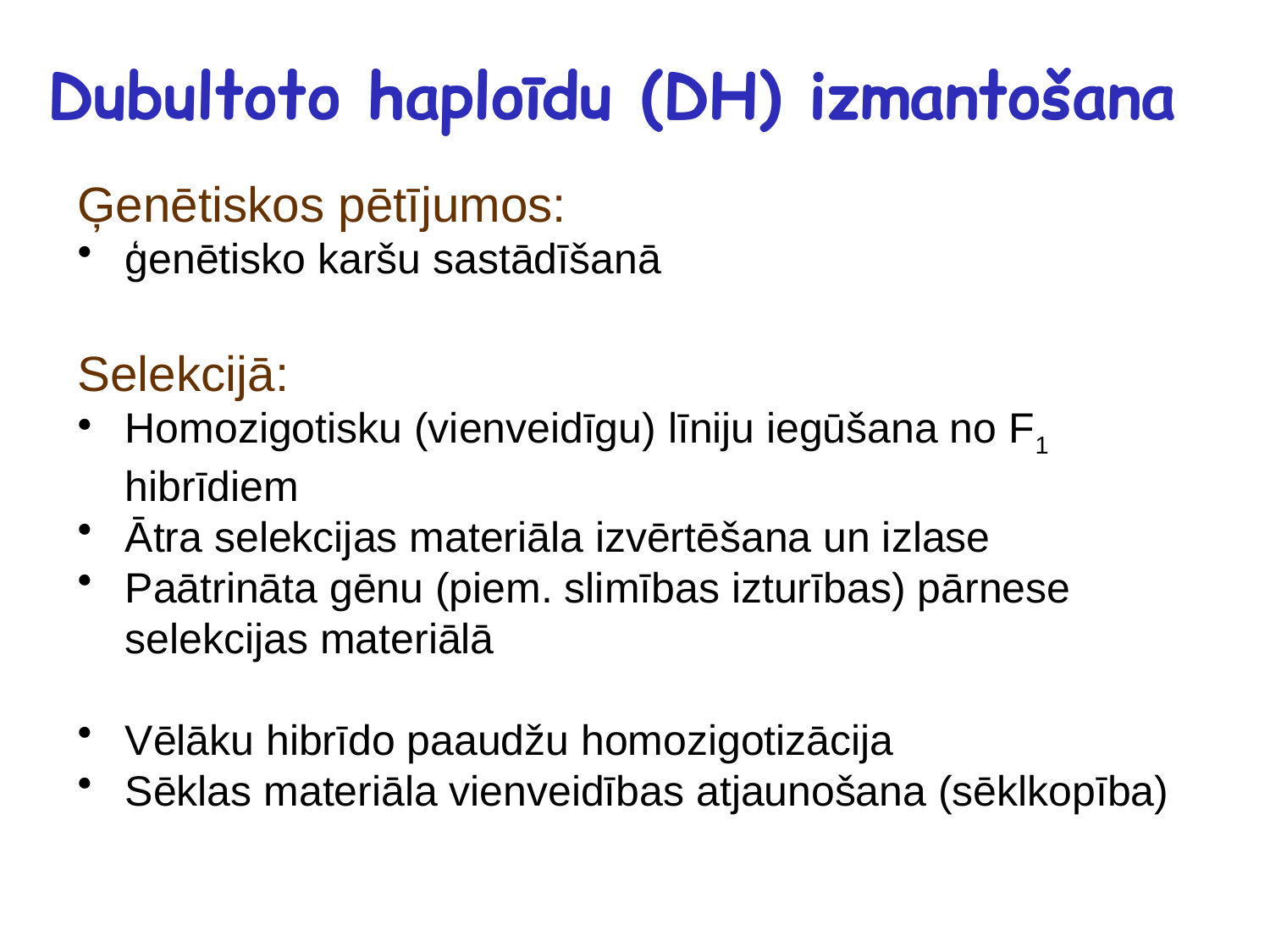

# Dubultoto haploīdu (DH) izmantošana
Ģenētiskos pētījumos:
ģenētisko karšu sastādīšanā

Selekcijā:
Homozigotisku (vienveidīgu) līniju iegūšana no F1 hibrīdiem
Ātra selekcijas materiāla izvērtēšana un izlase
Paātrināta gēnu (piem. slimības izturības) pārnese selekcijas materiālā

Vēlāku hibrīdo paaudžu homozigotizācija
Sēklas materiāla vienveidības atjaunošana (sēklkopība)